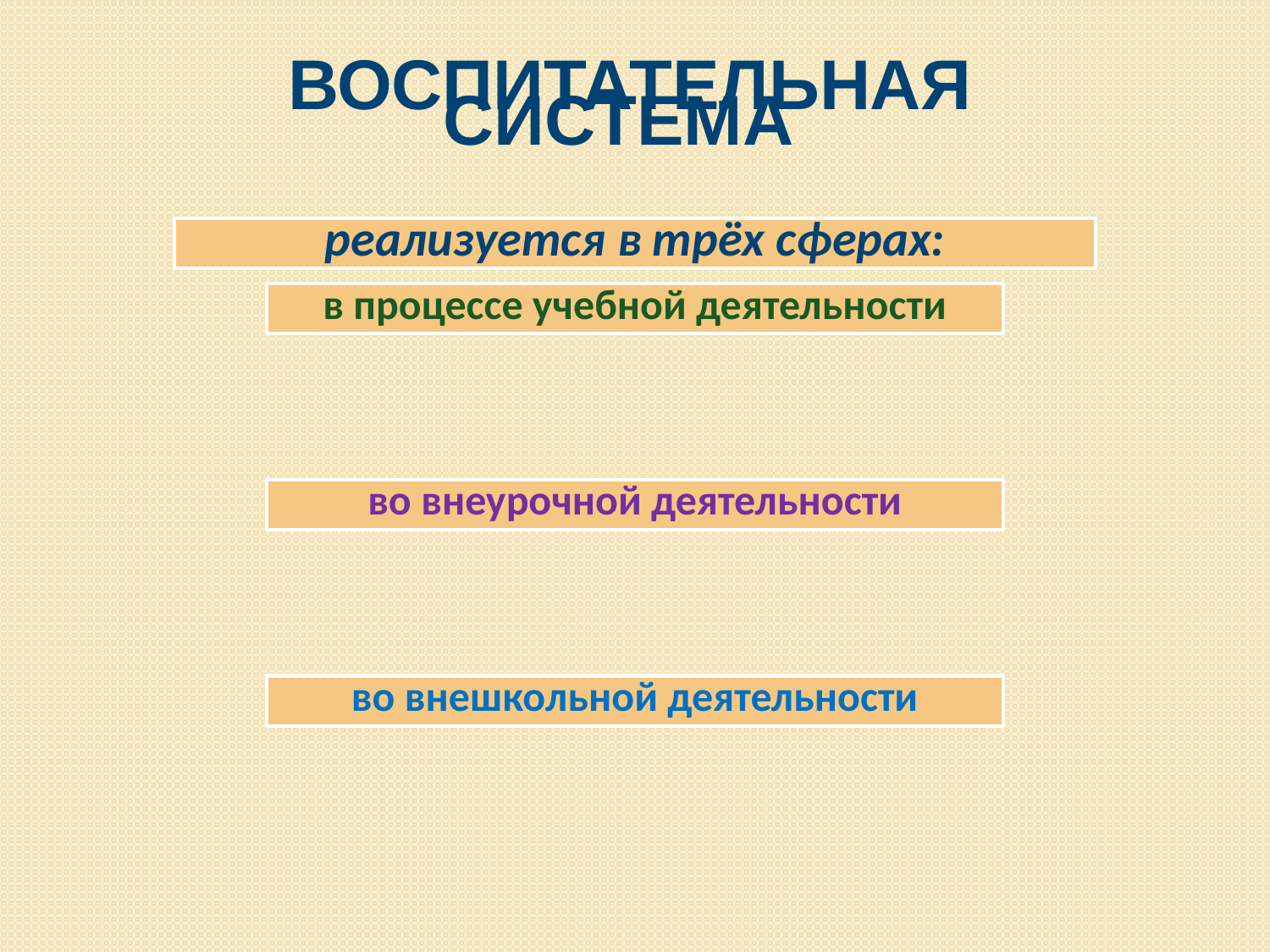

# воспитательная система
в процессе учебной деятельности
во внеурочной деятельности
во внешкольной деятельности
реализуется в трёх сферах: